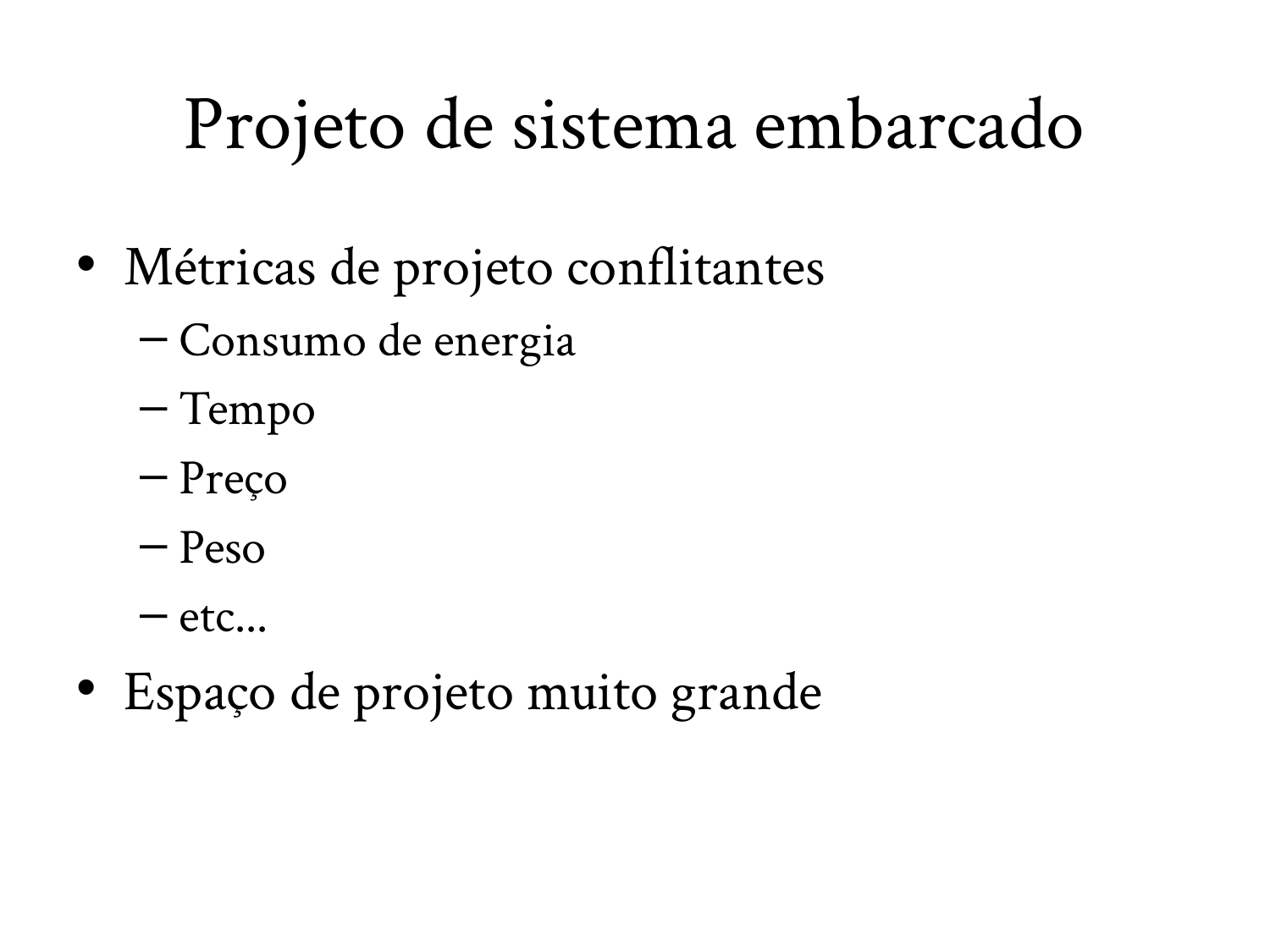

# Projeto de sistema embarcado
Métricas de projeto conflitantes
Consumo de energia
Tempo
Preço
Peso
etc...
Espaço de projeto muito grande